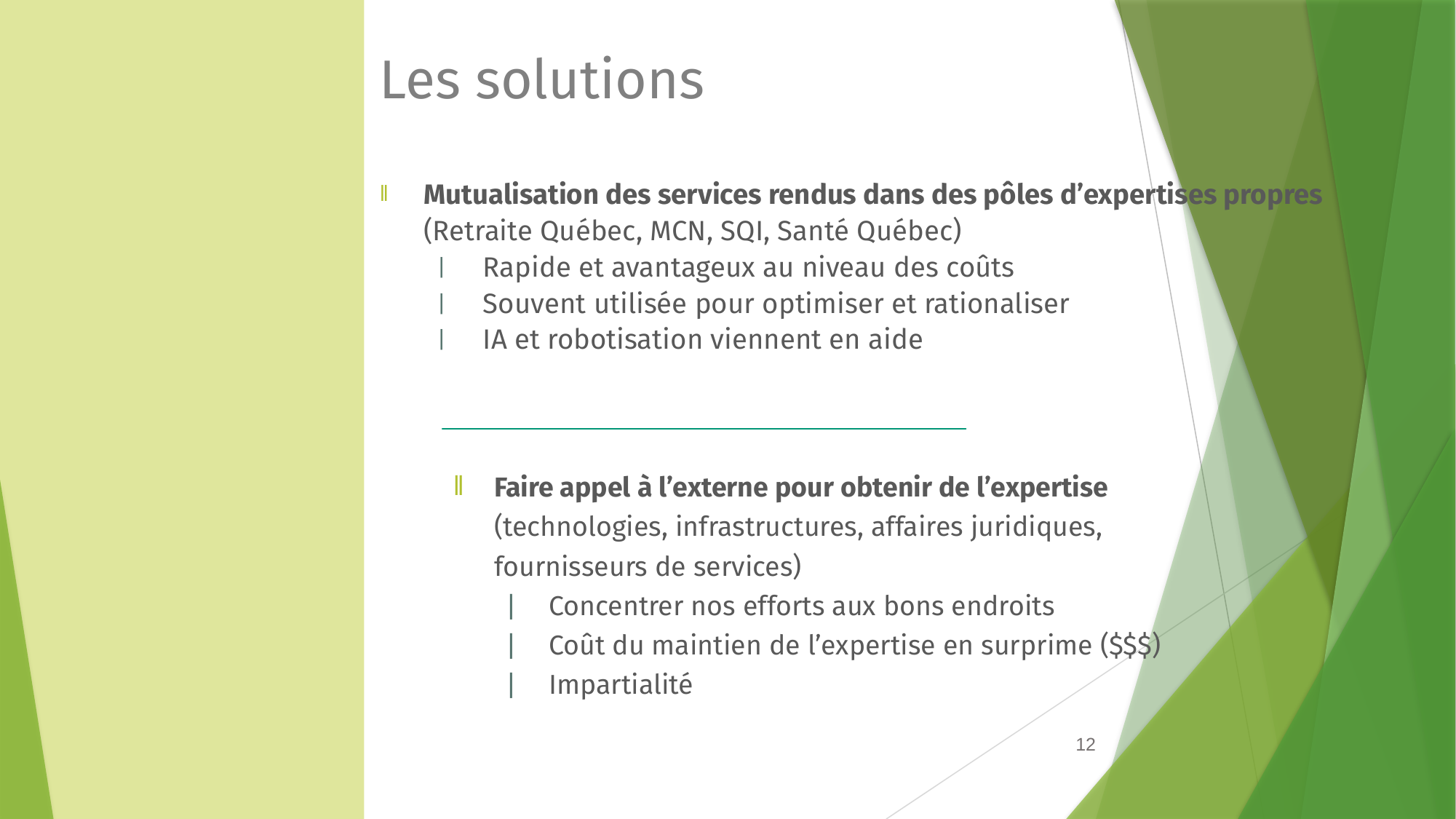

# Les solutions
Mutualisation des services rendus dans des pôles d’expertises propres
(Retraite Québec, MCN, SQI, Santé Québec)
Rapide et avantageux au niveau des coûts
Souvent utilisée pour optimiser et rationaliser
IA et robotisation viennent en aide
Faire appel à l’externe pour obtenir de l’expertise
(technologies, infrastructures, affaires juridiques, fournisseurs de services)
Concentrer nos efforts aux bons endroits
Coût du maintien de l’expertise en surprime ($$$)
Impartialité

12